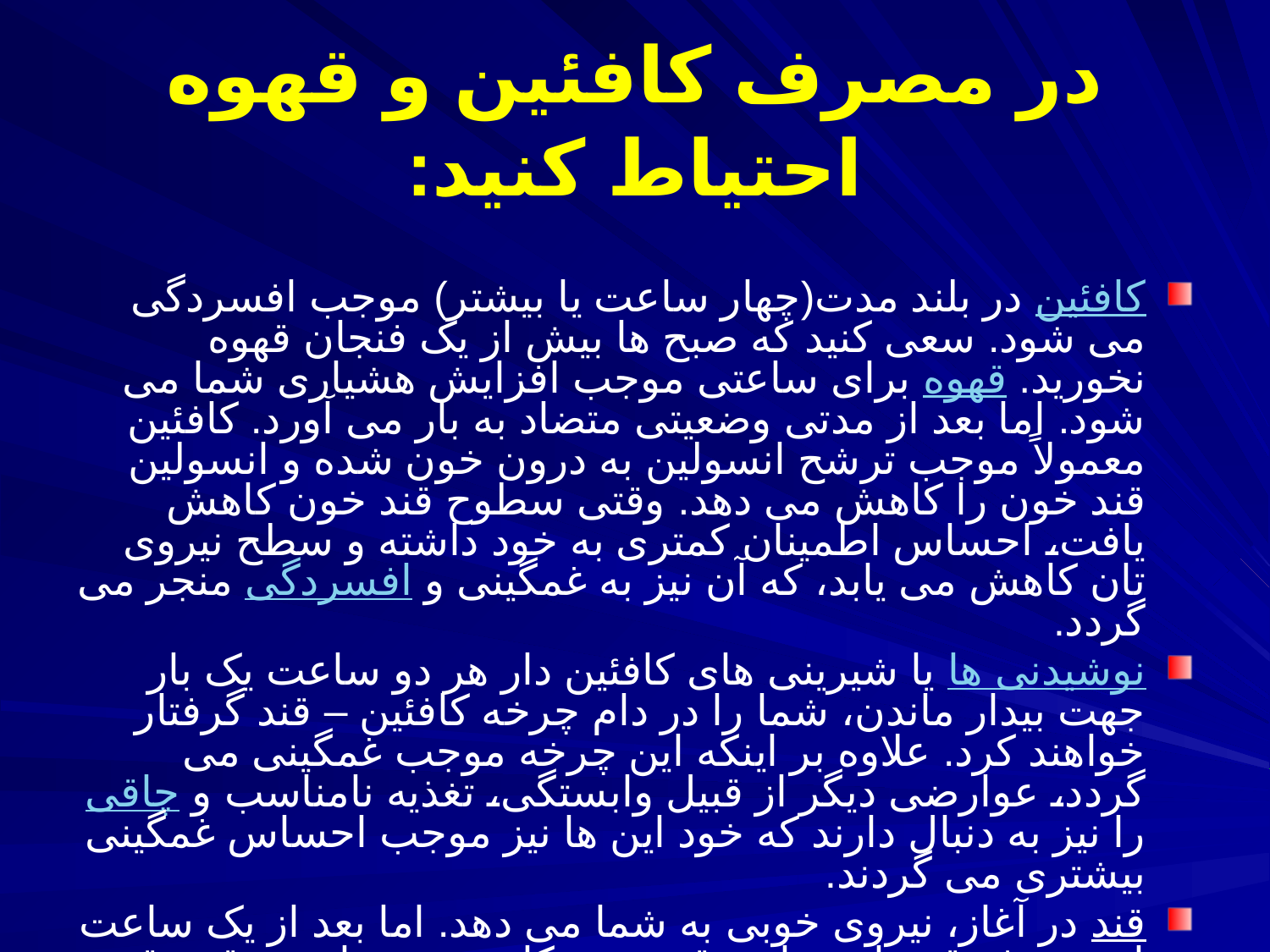

# در مصرف کافئین و قهوه احتیاط کنید:

کافئین در بلند مدت(چهار ساعت یا بیشتر) موجب افسردگی می شود. سعی کنید که صبح ها بیش از یک فنجان قهوه نخورید. قهوه برای ساعتی موجب افزایش هشیاری شما می شود. اما بعد از مدتی وضعیتی متضاد به بار می آورد. کافئین معمولاً موجب ترشح انسولین به درون خون شده و انسولین قند خون را کاهش می دهد. وقتی سطوح قند خون کاهش یافت، احساس اطمینان کمتری به خود داشته و سطح نیروی تان کاهش می یابد، که آن نیز به غمگینی و افسردگی منجر می گردد.
نوشیدنی ها یا شیرینی های کافئین دار هر دو ساعت یک بار جهت بیدار ماندن، شما را در دام چرخه کافئین – قند گرفتار خواهند کرد. علاوه بر اینکه این چرخه موجب غمگینی می گردد، عوارضی دیگر از قبیل وابستگی، تغذیه نامناسب و چاقی را نیز به دنبال دارند که خود این ها نیز موجب احساس غمگینی بیشتری می گردند.
قند در آغاز، نیروی خوبی به شما می دهد. اما بعد از یک ساعت از مصرف قندهای ساده، قند خون کاهش می یابد و وقتی قند خون پایین باشد شما نیز احساس آرامش پایینی خواهید داشت